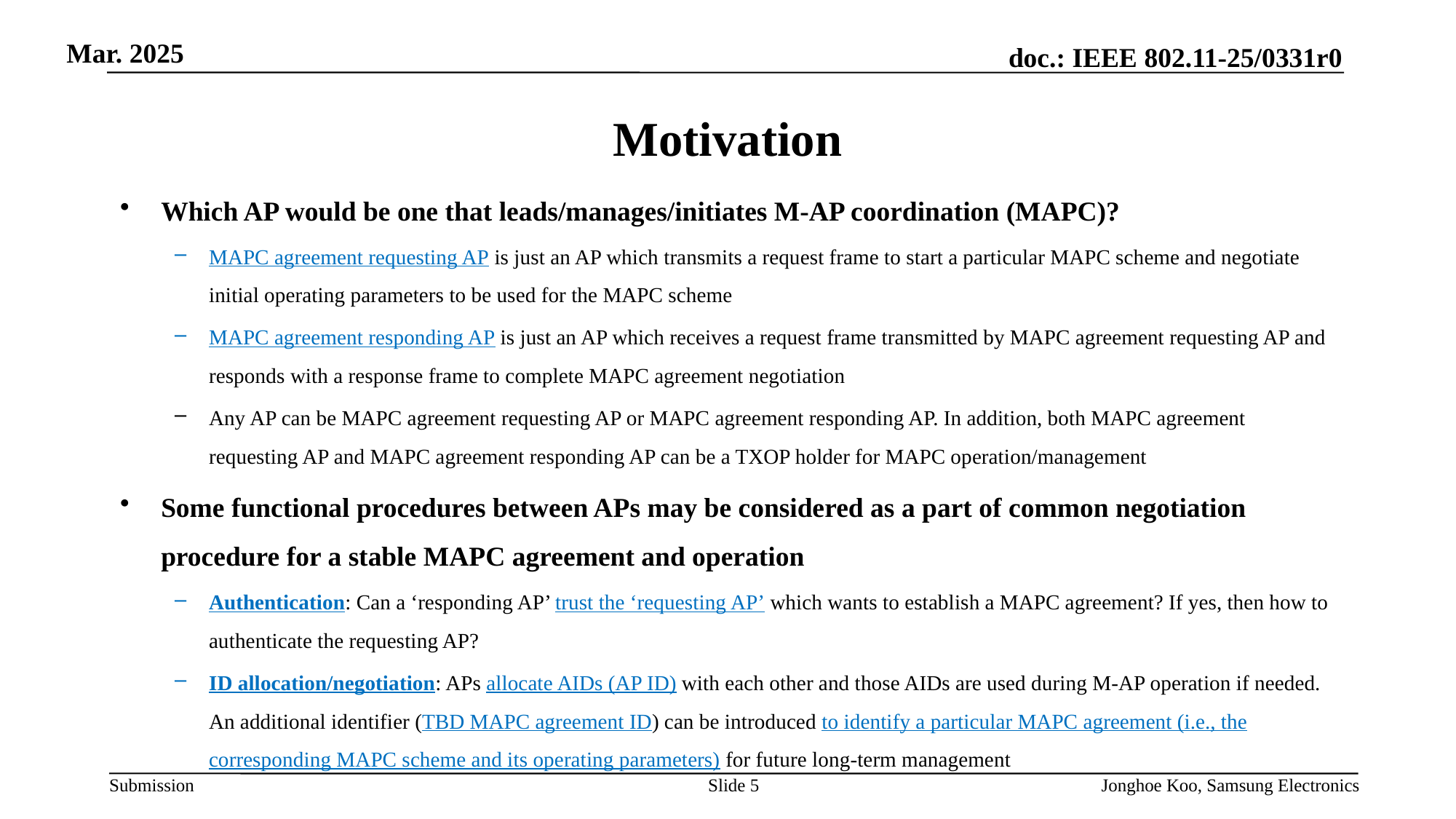

# Motivation
Which AP would be one that leads/manages/initiates M-AP coordination (MAPC)?
MAPC agreement requesting AP is just an AP which transmits a request frame to start a particular MAPC scheme and negotiate initial operating parameters to be used for the MAPC scheme
MAPC agreement responding AP is just an AP which receives a request frame transmitted by MAPC agreement requesting AP and responds with a response frame to complete MAPC agreement negotiation
Any AP can be MAPC agreement requesting AP or MAPC agreement responding AP. In addition, both MAPC agreement requesting AP and MAPC agreement responding AP can be a TXOP holder for MAPC operation/management
Some functional procedures between APs may be considered as a part of common negotiation procedure for a stable MAPC agreement and operation
Authentication: Can a ‘responding AP’ trust the ‘requesting AP’ which wants to establish a MAPC agreement? If yes, then how to authenticate the requesting AP?
ID allocation/negotiation: APs allocate AIDs (AP ID) with each other and those AIDs are used during M-AP operation if needed. An additional identifier (TBD MAPC agreement ID) can be introduced to identify a particular MAPC agreement (i.e., the corresponding MAPC scheme and its operating parameters) for future long-term management

Slide 5
Jonghoe Koo, Samsung Electronics